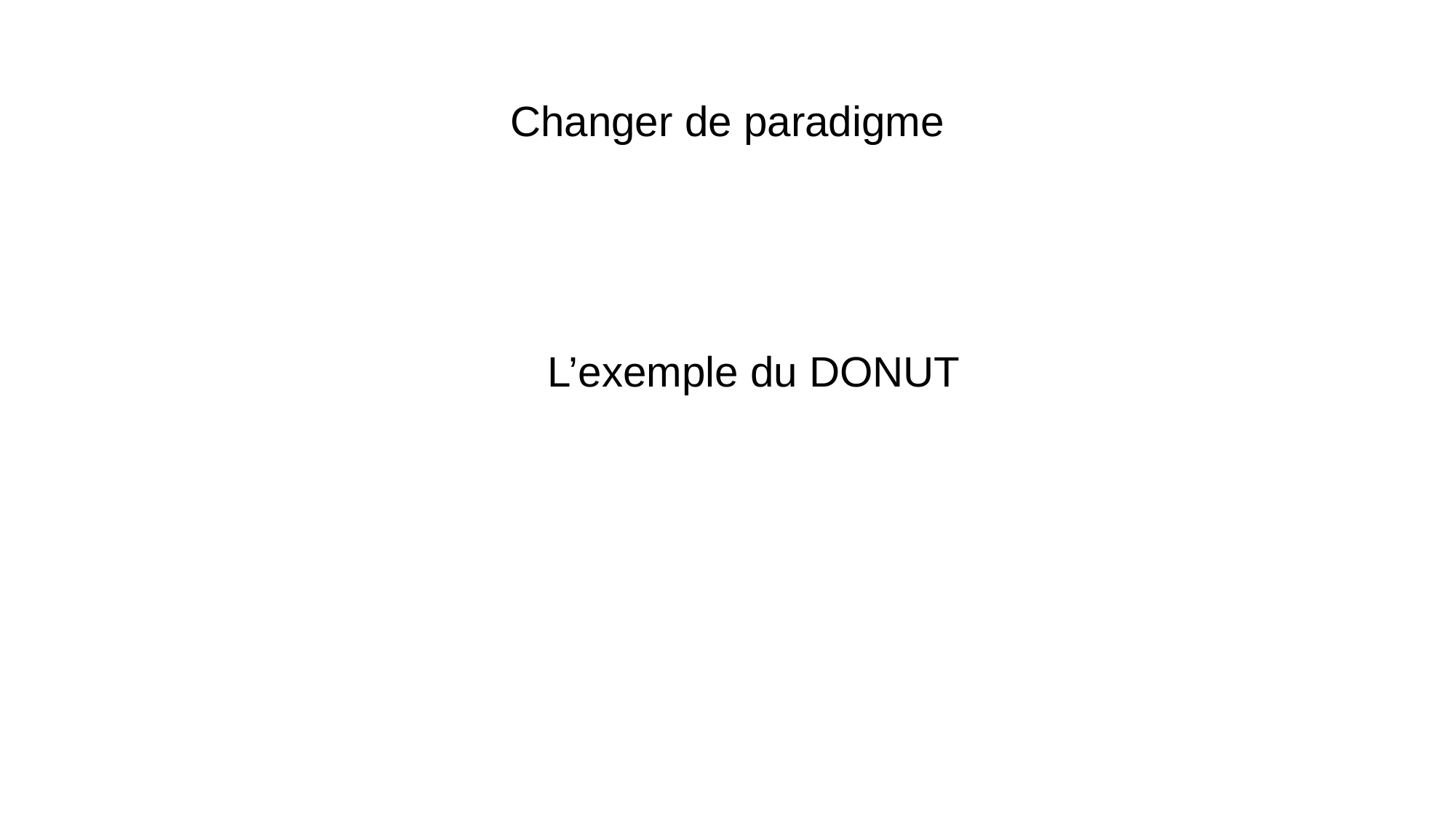

# Changer de paradigme

				L’exemple du DONUT